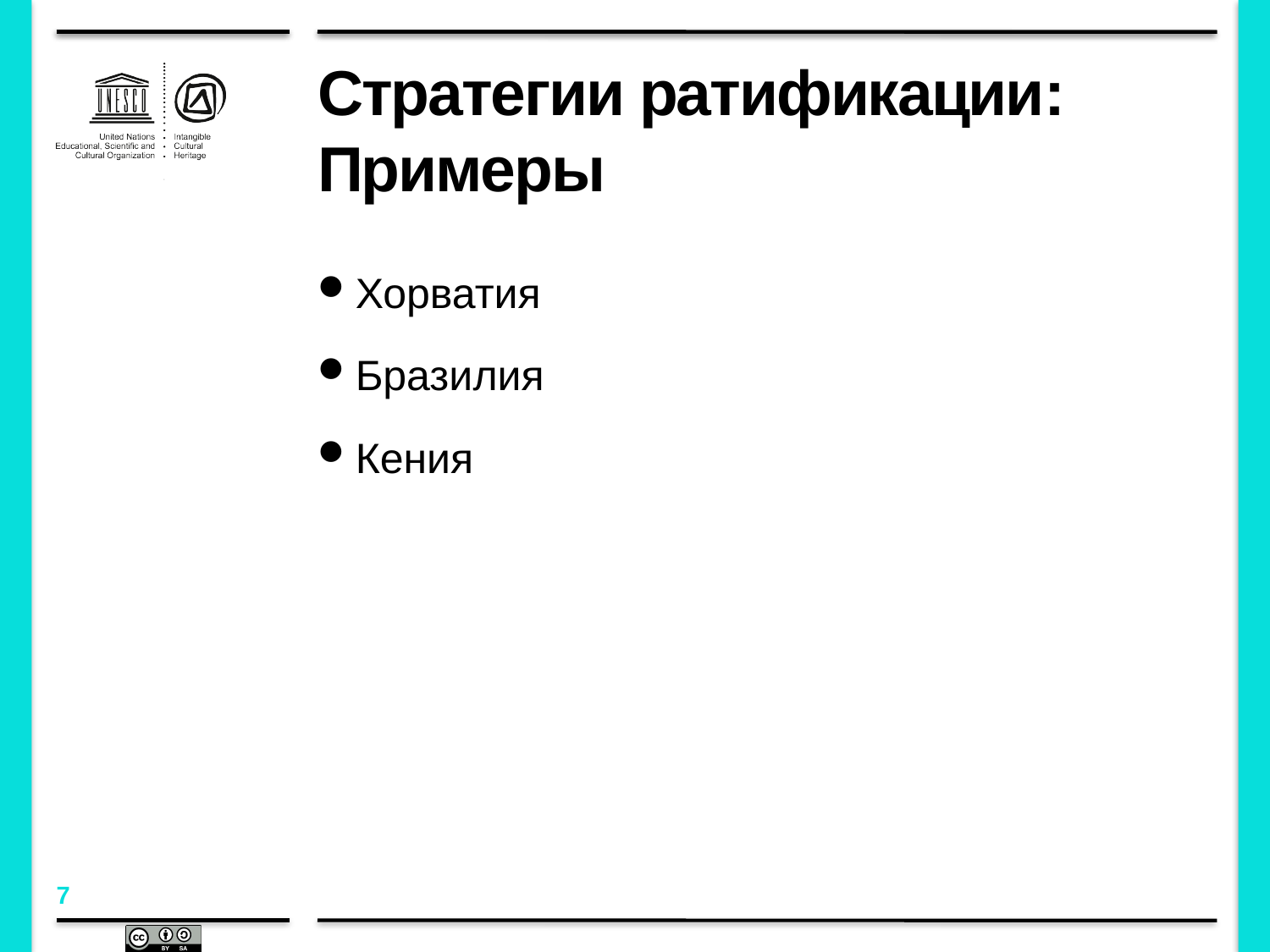

# Стратегии ратификации: Примеры
Хорватия
Бразилия
Кения